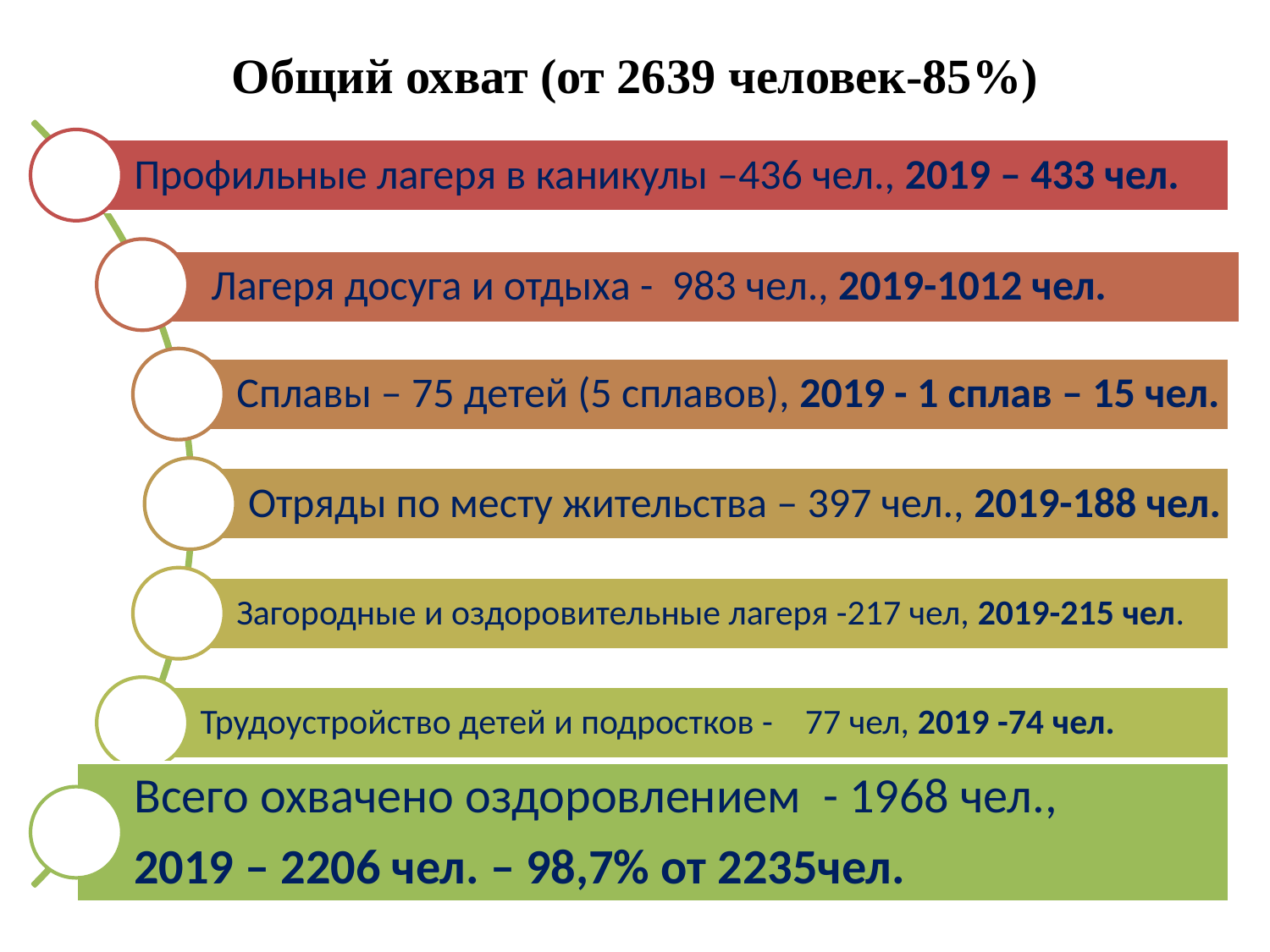

# Общий охват (от 2639 человек-85%)
Профильные лагеря в каникулы –436 чел., 2019 – 433 чел.
Лагеря досуга и отдыха -  983 чел., 2019-1012 чел.
Сплавы – 75 детей (5 сплавов), 2019 - 1 сплав – 15 чел.
Отряды по месту жительства – 397 чел., 2019-188 чел.
Загородные и оздоровительные лагеря -217 чел, 2019-215 чел.
Трудоустройство детей и подростков -    77 чел, 2019 -74 чел.
Всего охвачено оздоровлением  - 1968 чел.,
2019 – 2206 чел. – 98,7% от 2235чел.